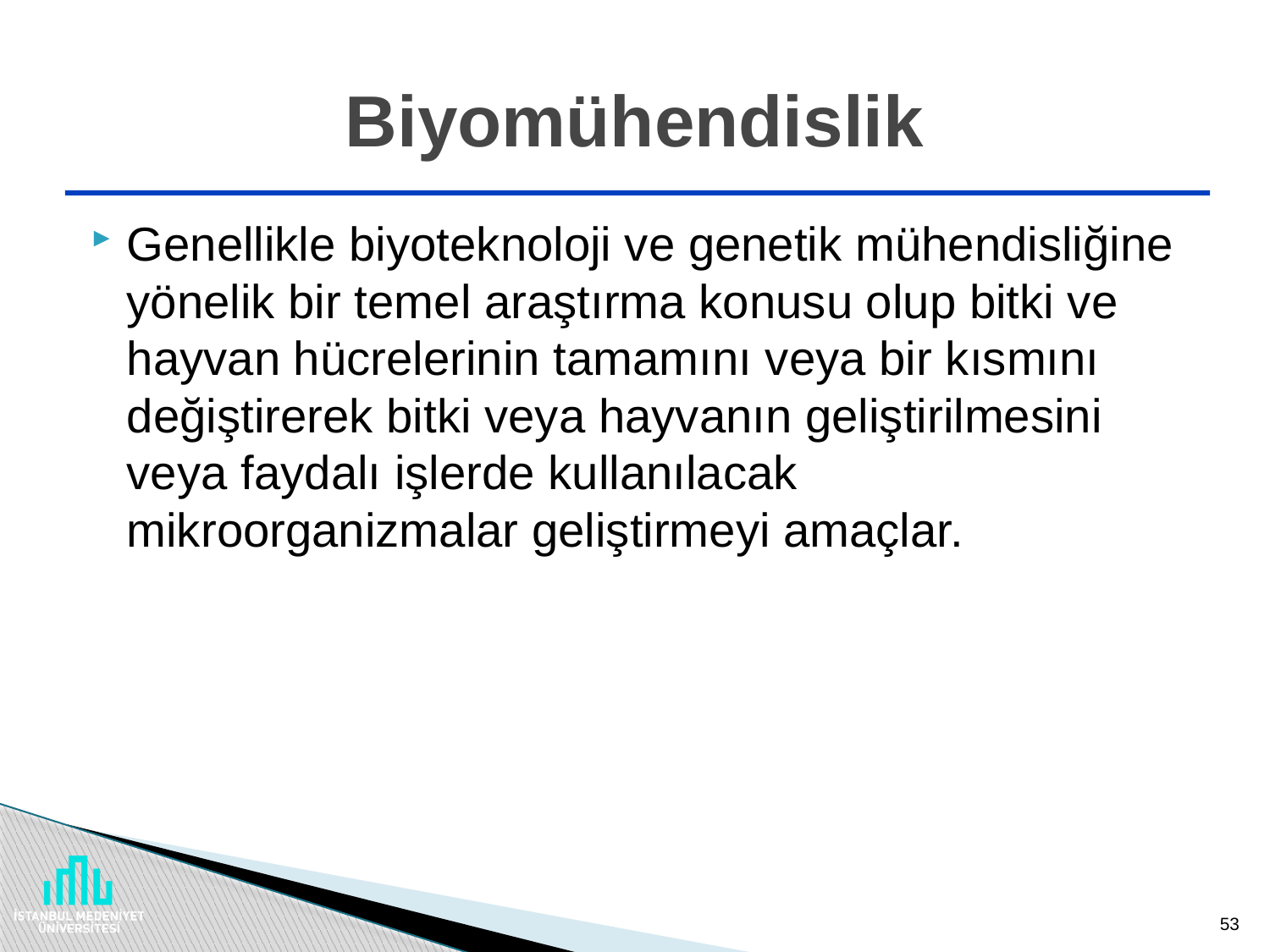

# Biyomühendislik

Genellikle biyoteknoloji ve genetik mühendisliğine yönelik bir temel araştırma konusu olup bitki ve hayvan hücrelerinin tamamını veya bir kısmını değiştirerek bitki veya hayvanın geliştirilmesini veya faydalı işlerde kullanılacak mikroorganizmalar geliştirmeyi amaçlar.
53